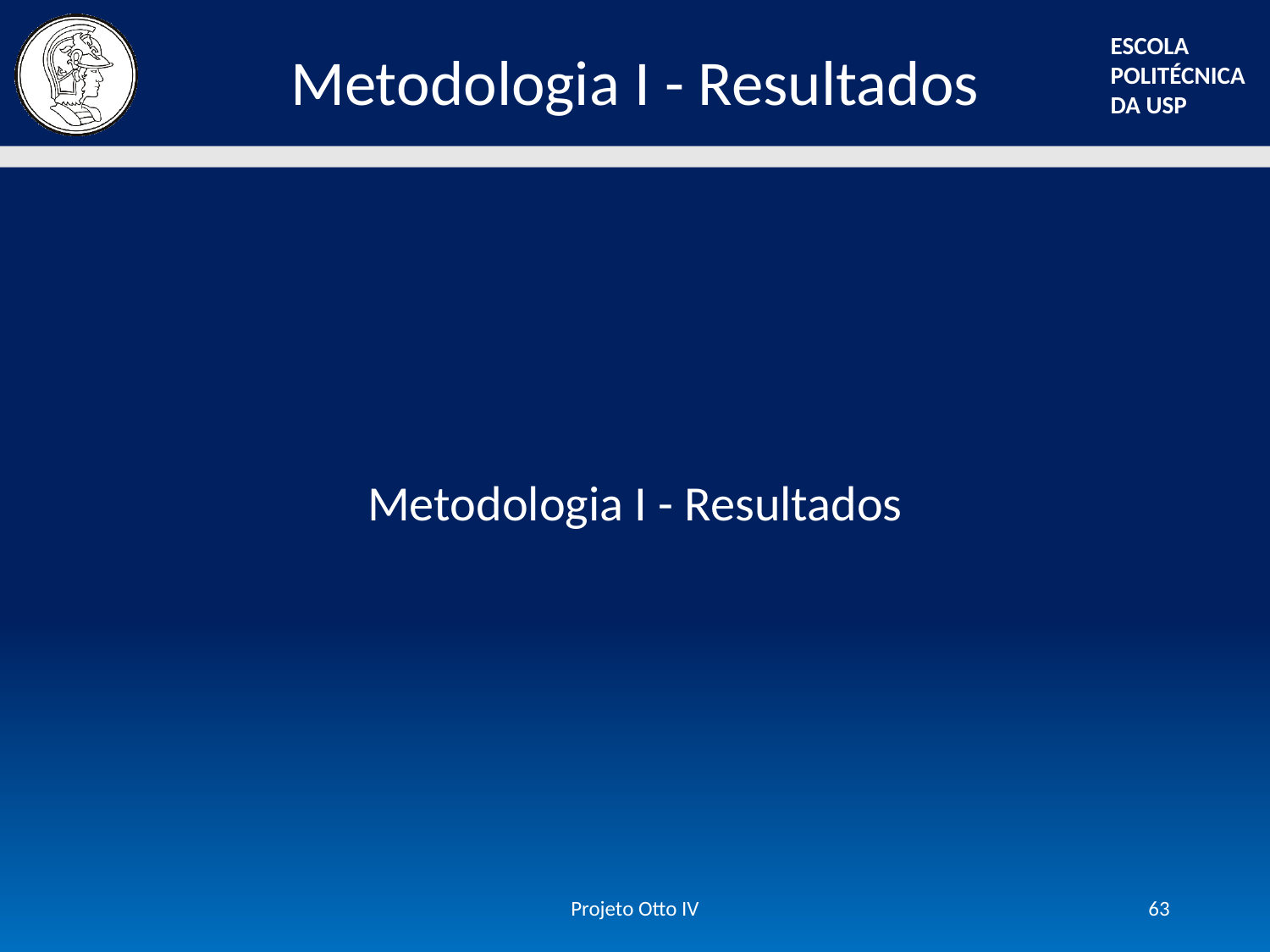

# Metodologia I - Resultados

Metodologia I - Resultados
Projeto Otto IV
63